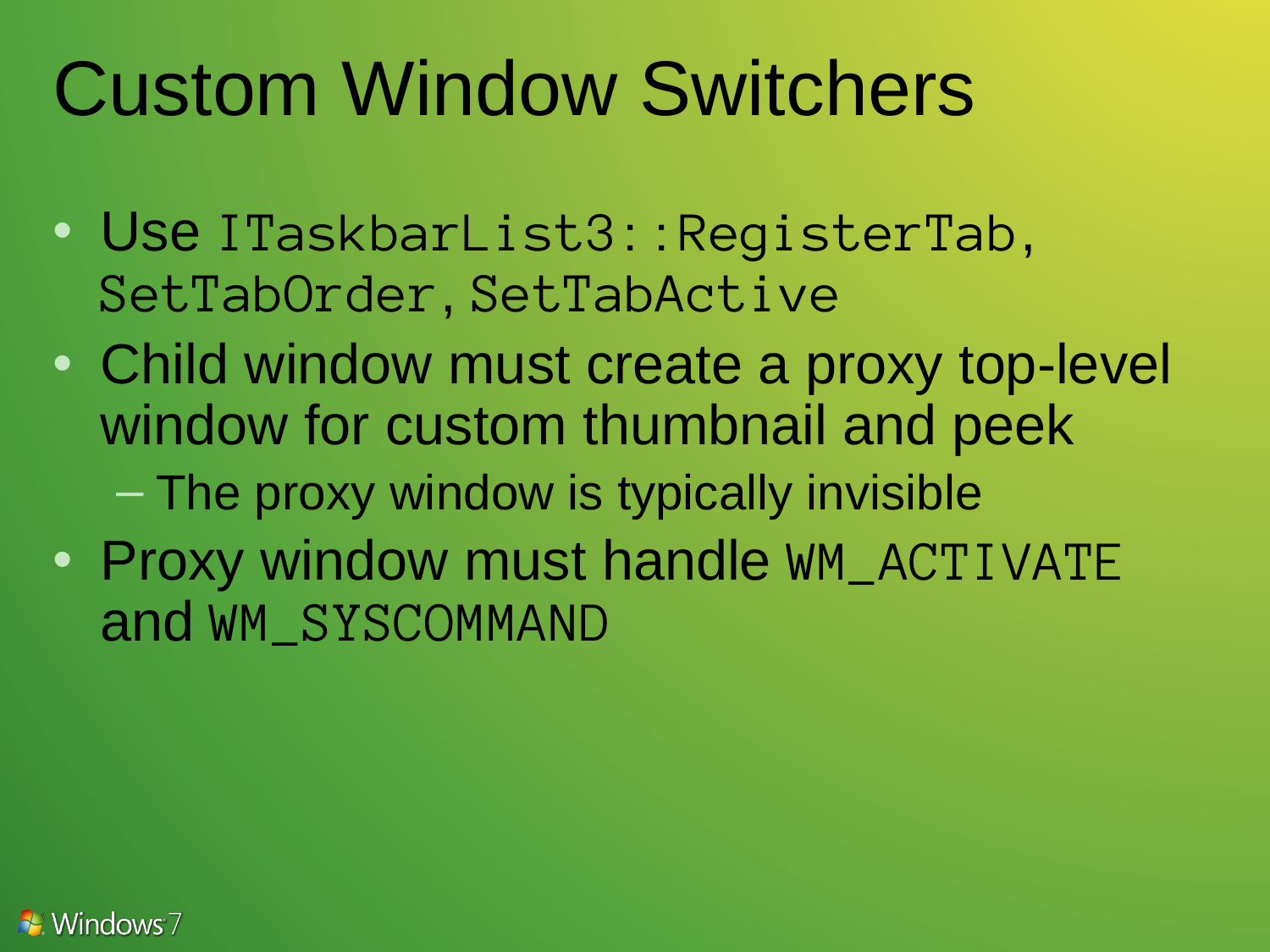

# Custom Window Switchers
Use ITaskbarList3::RegisterTab, SetTabOrder, SetTabActive
Child window must create a proxy top-level window for custom thumbnail and peek
The proxy window is typically invisible
Proxy window must handle WM_ACTIVATE and WM_SYSCOMMAND